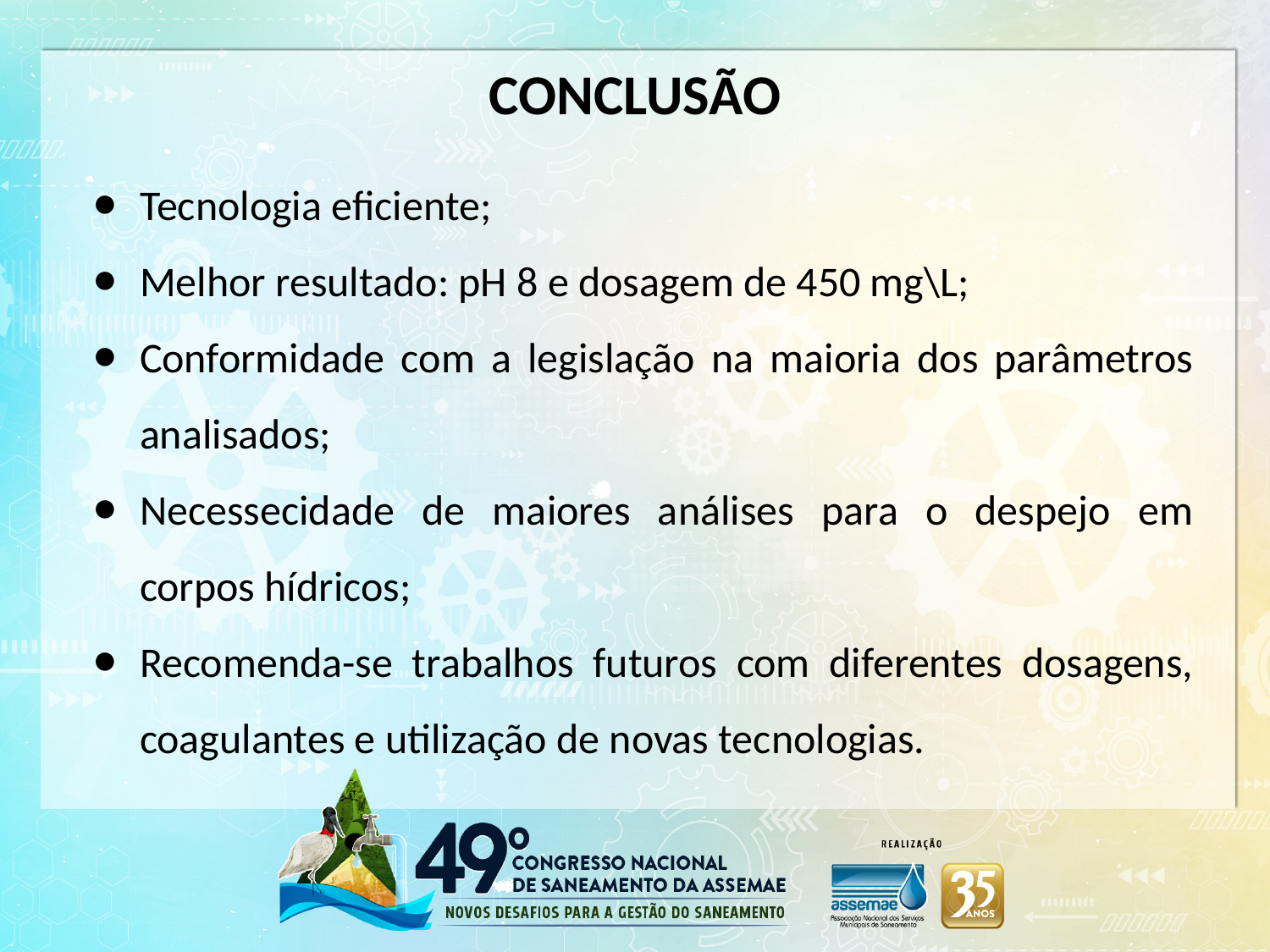

# CONCLUSÃO
Tecnologia eficiente;
Melhor resultado: pH 8 e dosagem de 450 mg\L;
Conformidade com a legislação na maioria dos parâmetros analisados;
Necessecidade de maiores análises para o despejo em corpos hídricos;
Recomenda-se trabalhos futuros com diferentes dosagens, coagulantes e utilização de novas tecnologias.